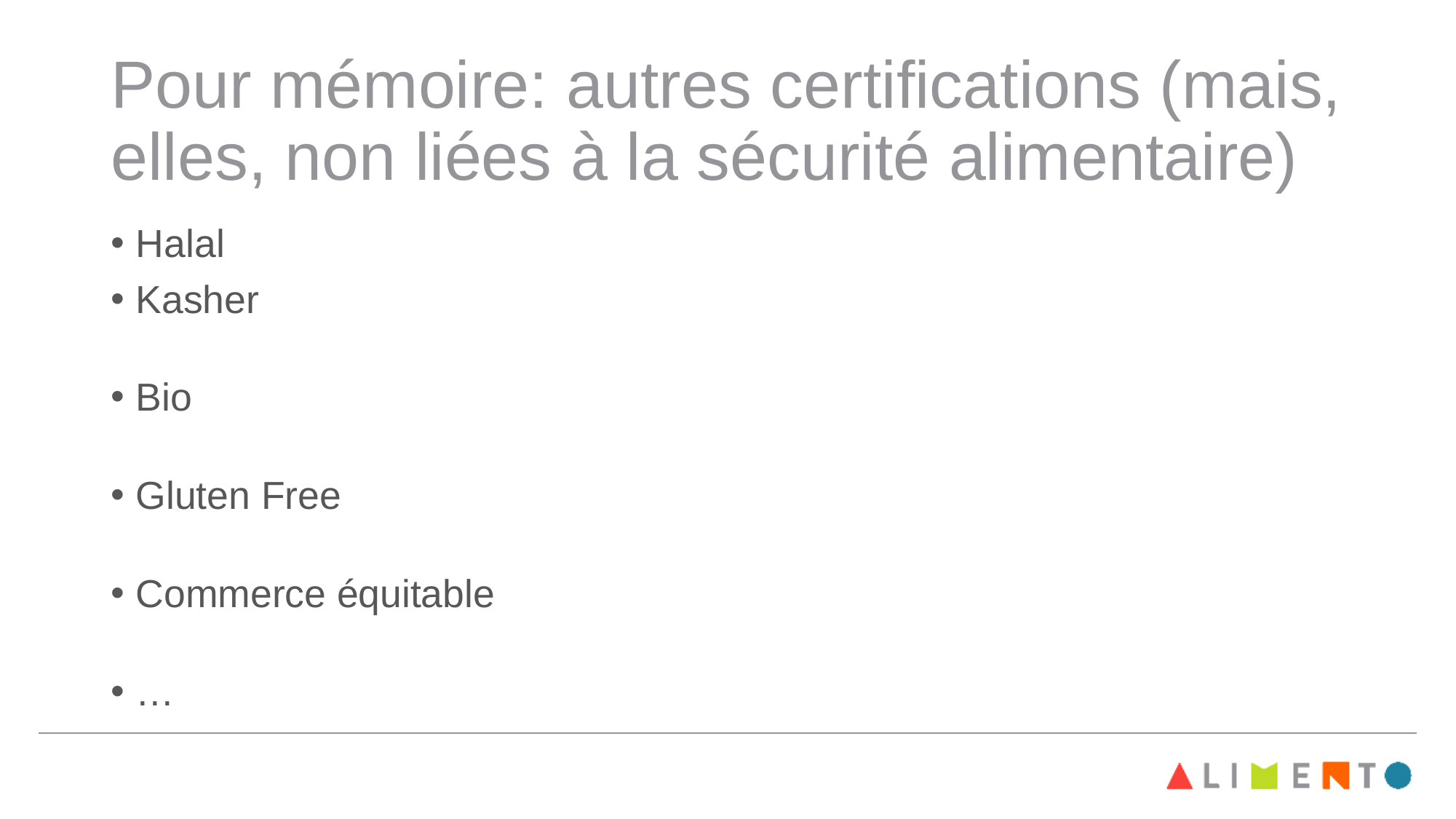

# Pour mémoire: autres certifications (mais, elles, non liées à la sécurité alimentaire)
Halal
Kasher
Bio
Gluten Free
Commerce équitable
…